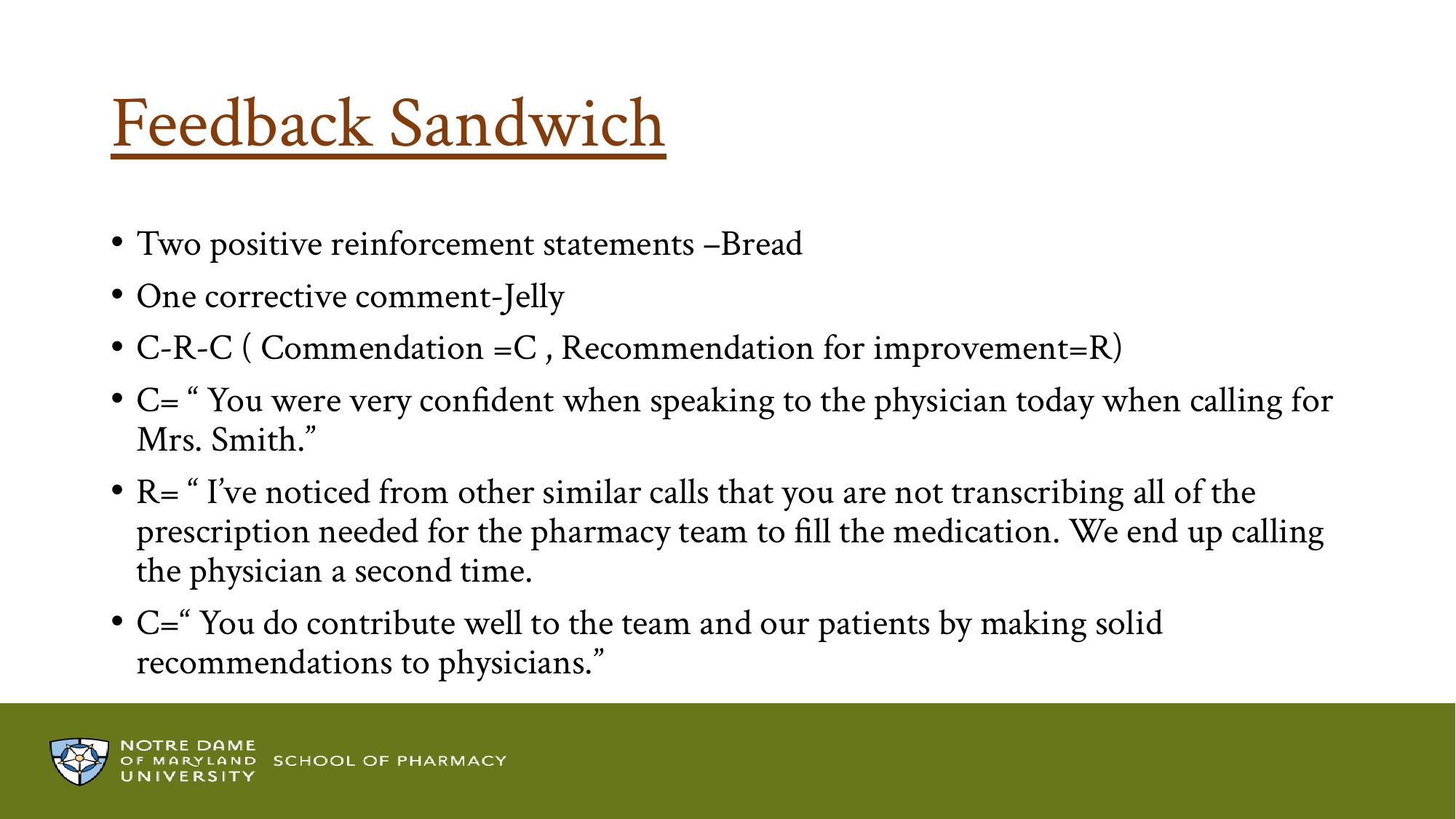

# Feedback Sandwich
Two positive reinforcement statements –Bread
One corrective comment-Jelly
C-R-C ( Commendation =C , Recommendation for improvement=R)
C= “ You were very confident when speaking to the physician today when calling for Mrs. Smith.”
R= “ I’ve noticed from other similar calls that you are not transcribing all of the prescription needed for the pharmacy team to fill the medication. We end up calling the physician a second time.
C=“ You do contribute well to the team and our patients by making solid recommendations to physicians.”